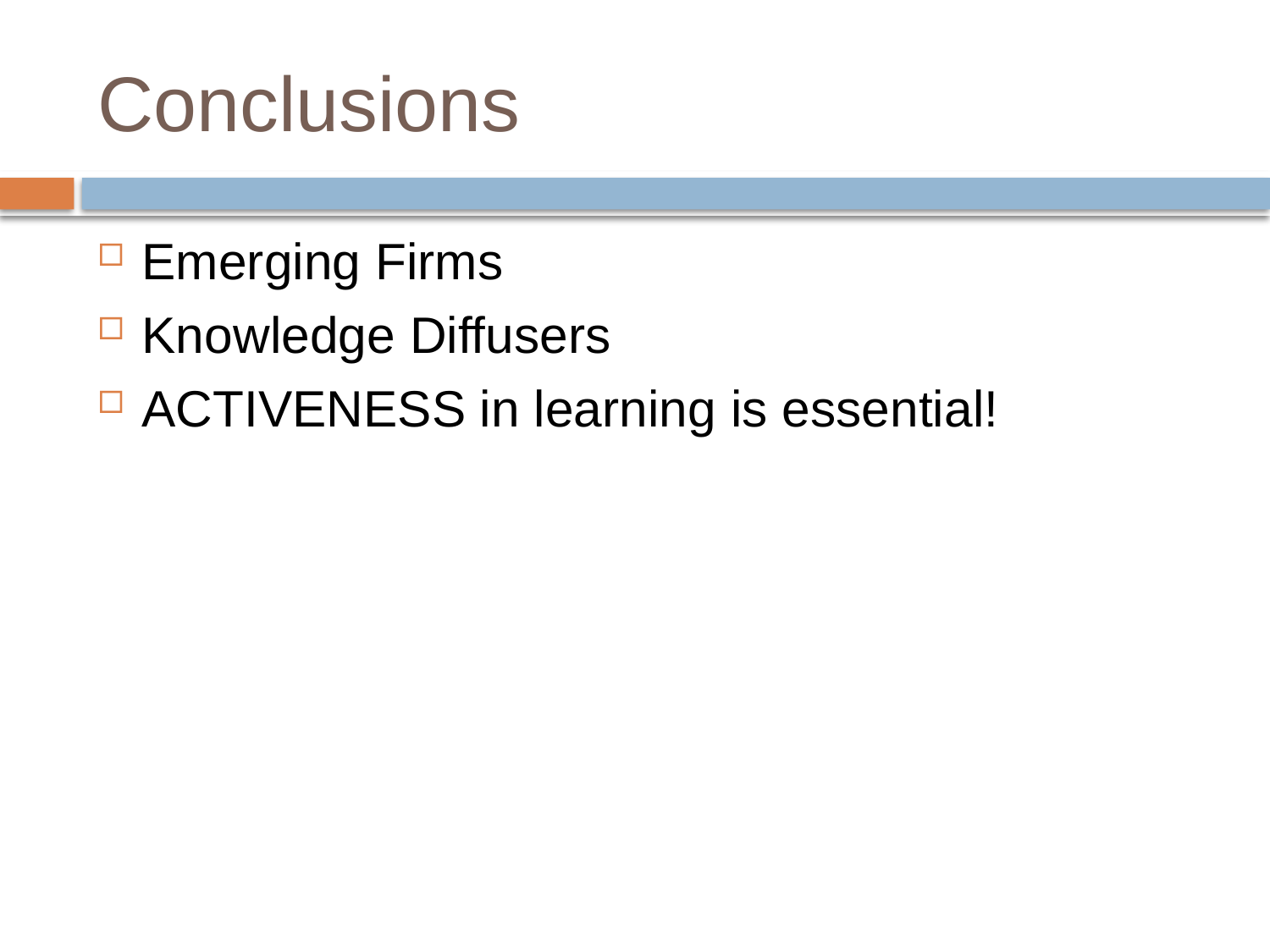

# Conclusions
Emerging Firms
Knowledge Diffusers
ACTIVENESS in learning is essential!